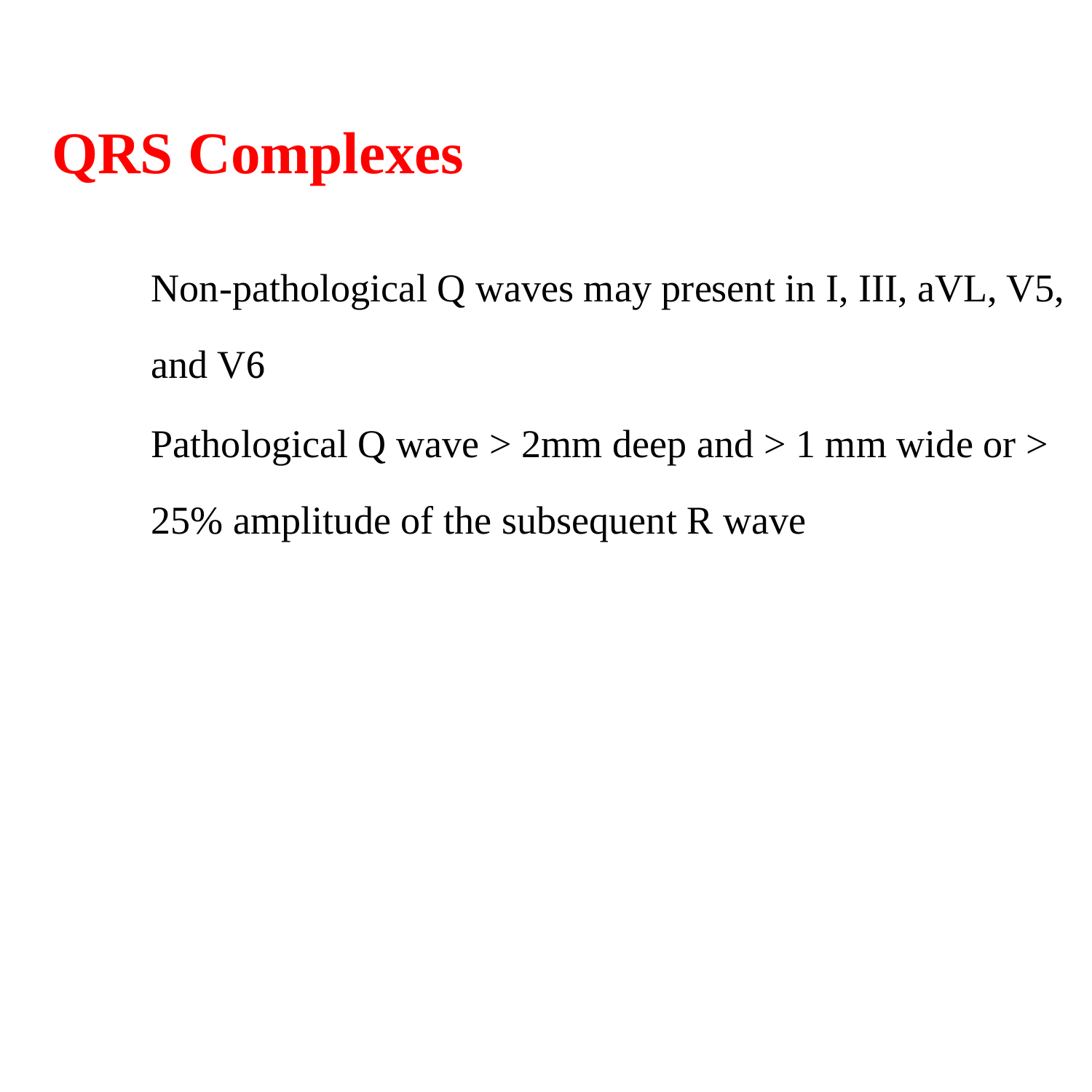

QRS Complexes
Non-pathological Q waves may present in I, III, aVL, V5, and V6
Pathological Q wave > 2mm deep and > 1 mm wide or > 25% amplitude of the subsequent R wave